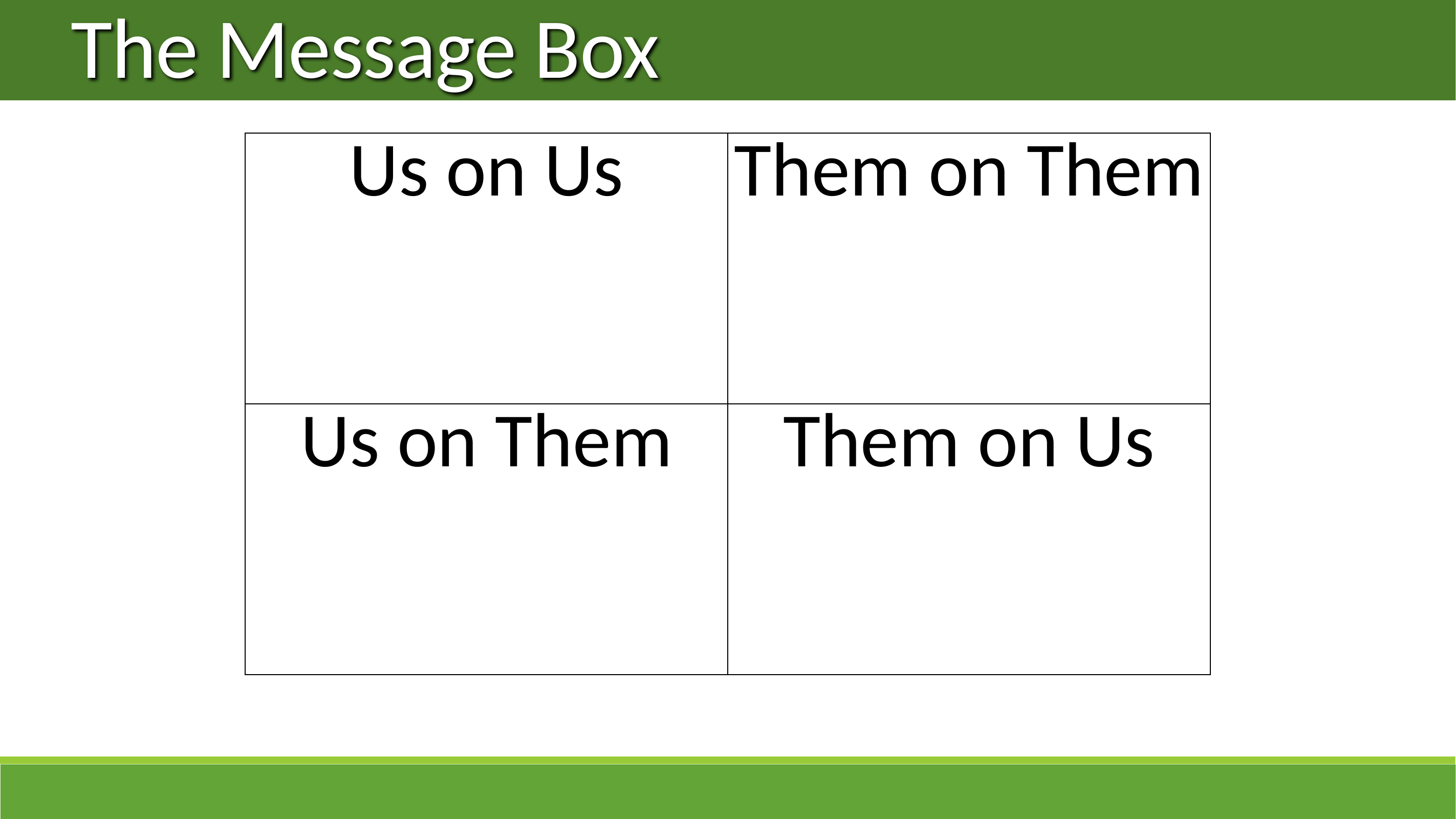

The Message Box

| Us on Us | Them on Them |
| --- | --- |
| Us on Them | Them on Us |